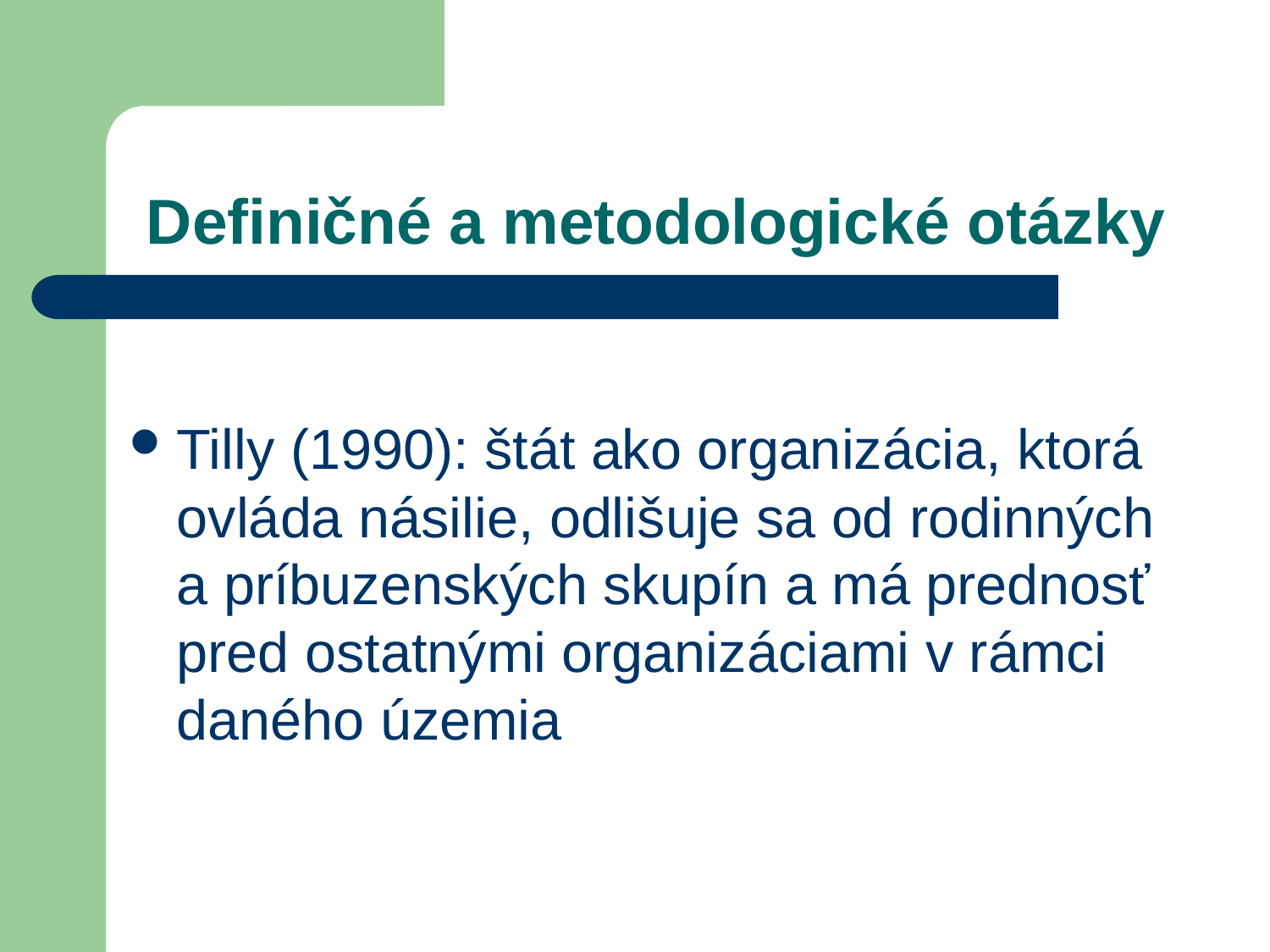

# Definičné a metodologické otázky

Tilly (1990): štát ako organizácia, ktorá ovláda násilie, odlišuje sa od rodinných a príbuzenských skupín a má prednosť pred ostatnými organizáciami v rámci daného územia